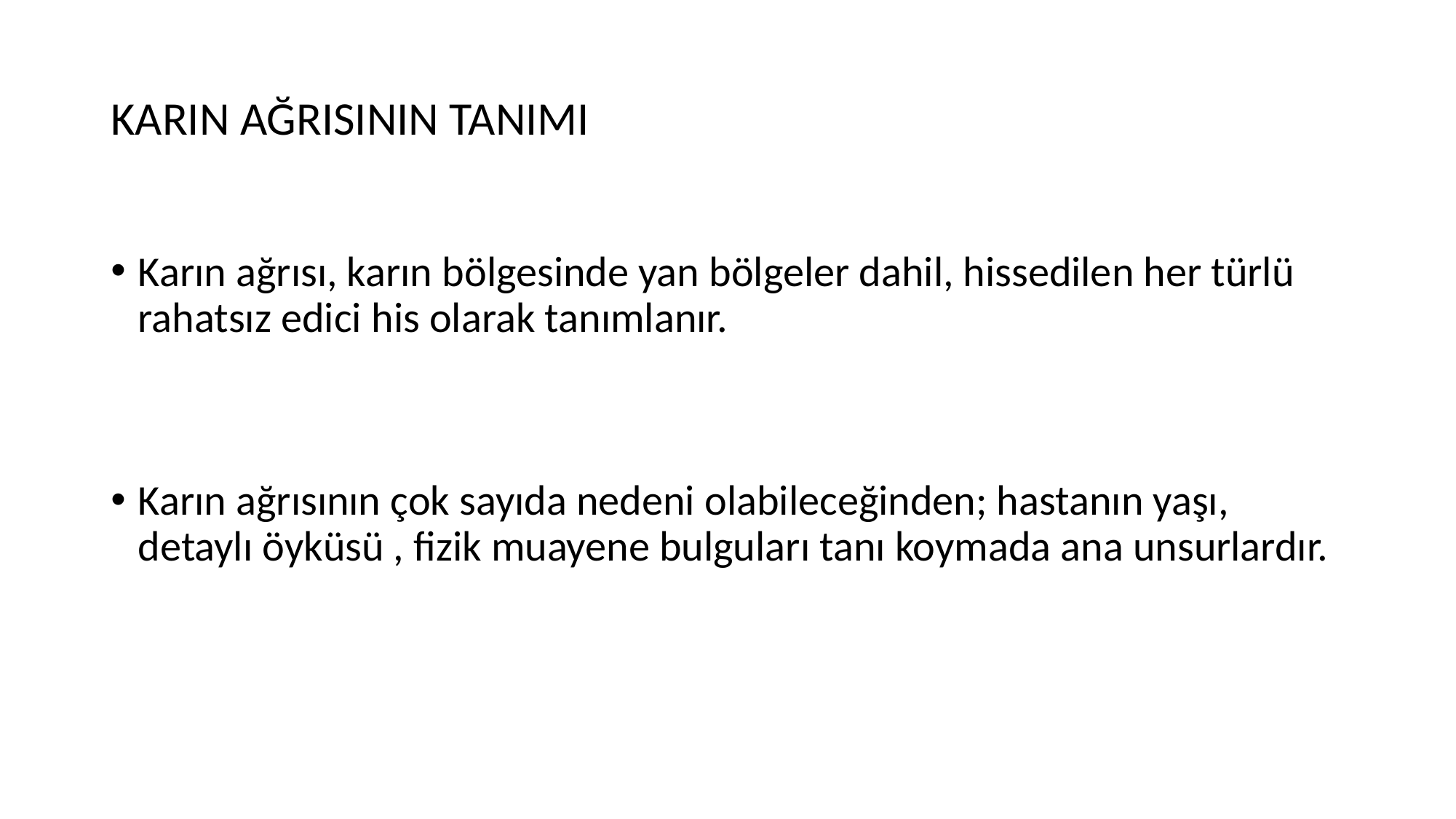

# KARIN AĞRISININ TANIMI
Karın ağrısı, karın bölgesinde yan bölgeler dahil, hissedilen her türlü rahatsız edici his olarak tanımlanır.

Karın ağrısının çok sayıda nedeni olabileceğinden; hastanın yaşı, detaylı öyküsü , fizik muayene bulguları tanı koymada ana unsurlardır.